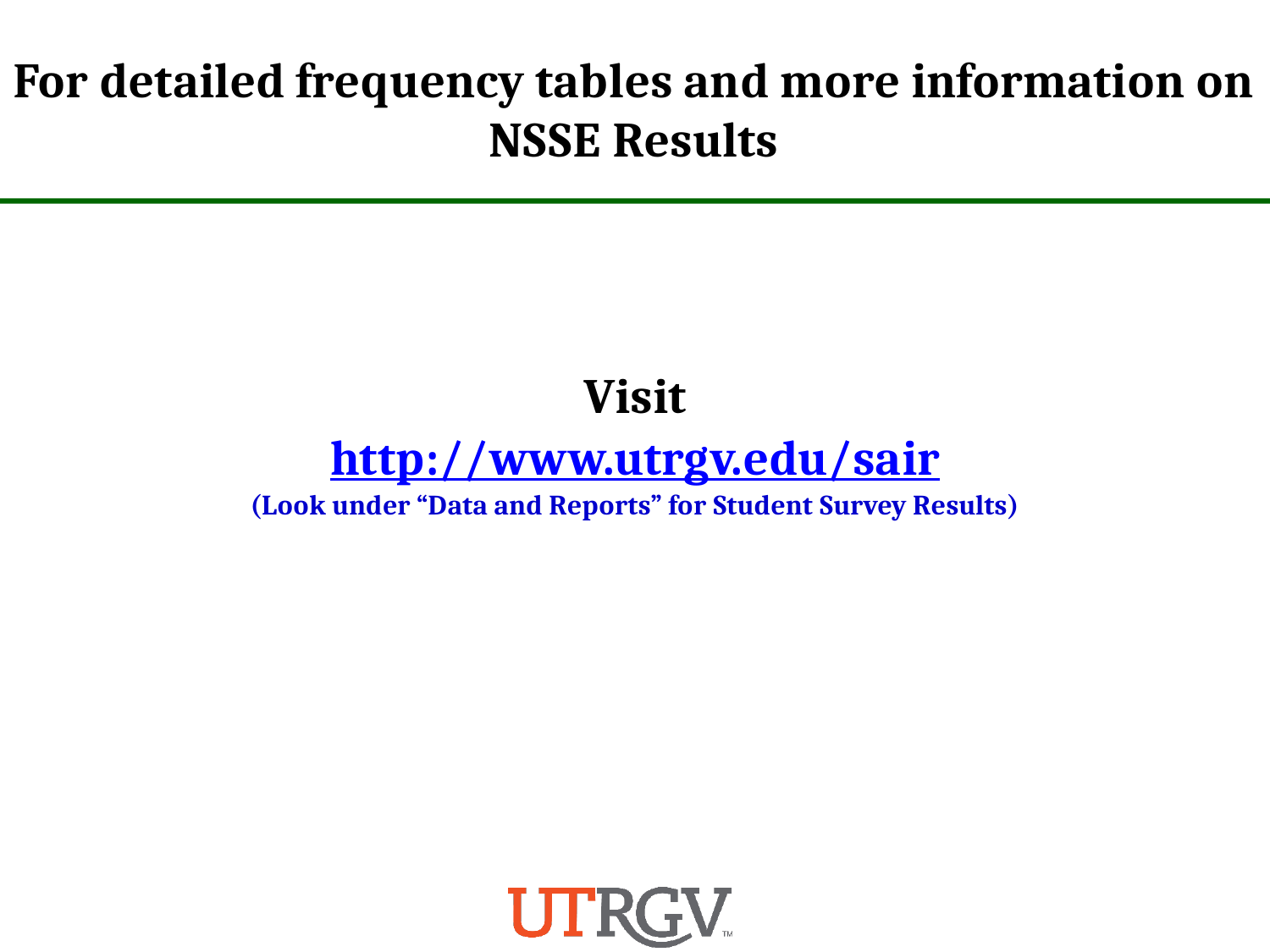

For detailed frequency tables and more information on NSSE Results

Visit
http://www.utrgv.edu/sair
(Look under “Data and Reports” for Student Survey Results)